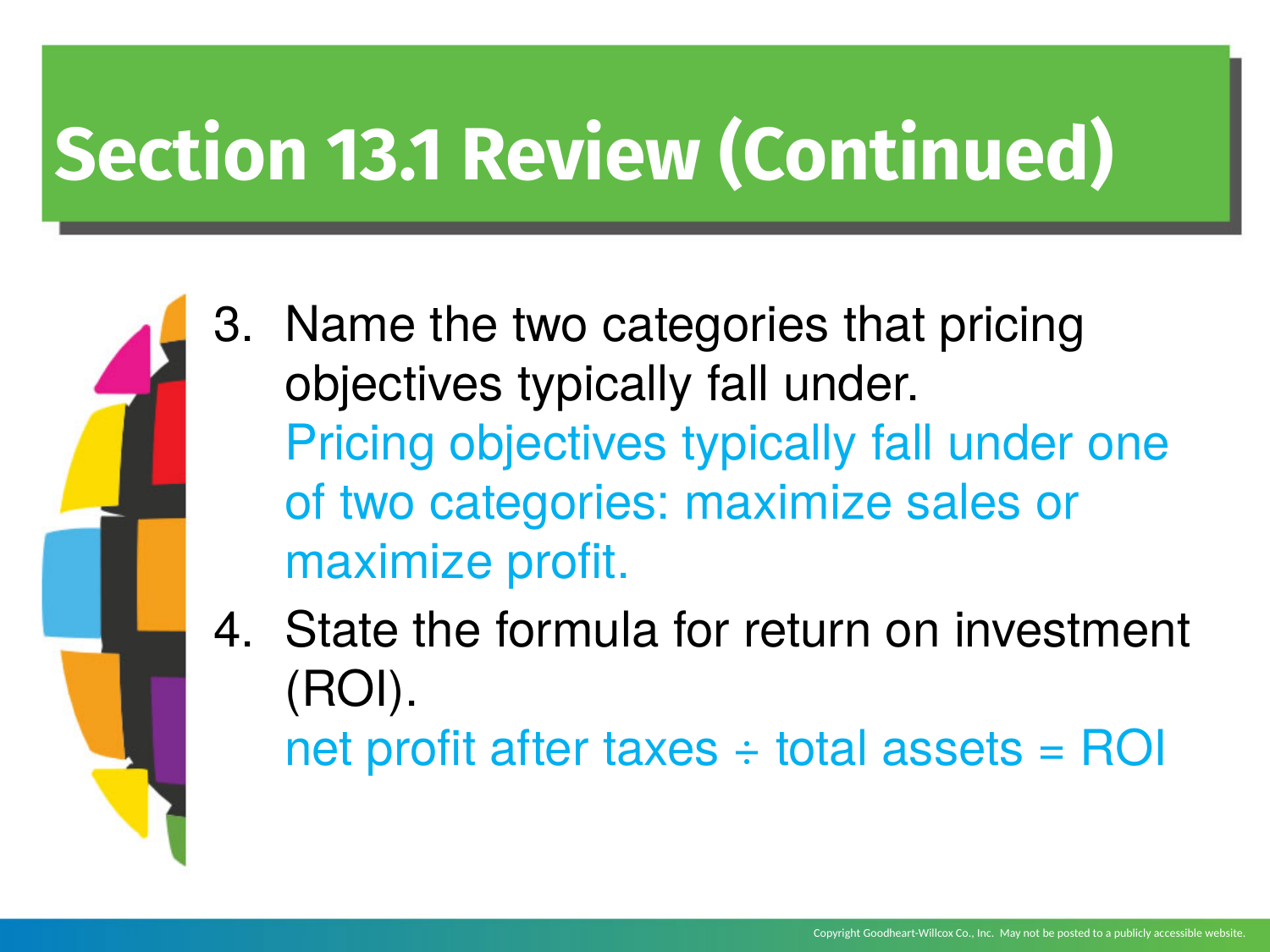

# Section 13.1 Review (Continued)
Name the two categories that pricing objectives typically fall under.
	Pricing objectives typically fall under one of two categories: maximize sales or maximize profit.
State the formula for return on investment (ROI).
	net profit after taxes ÷ total assets = ROI